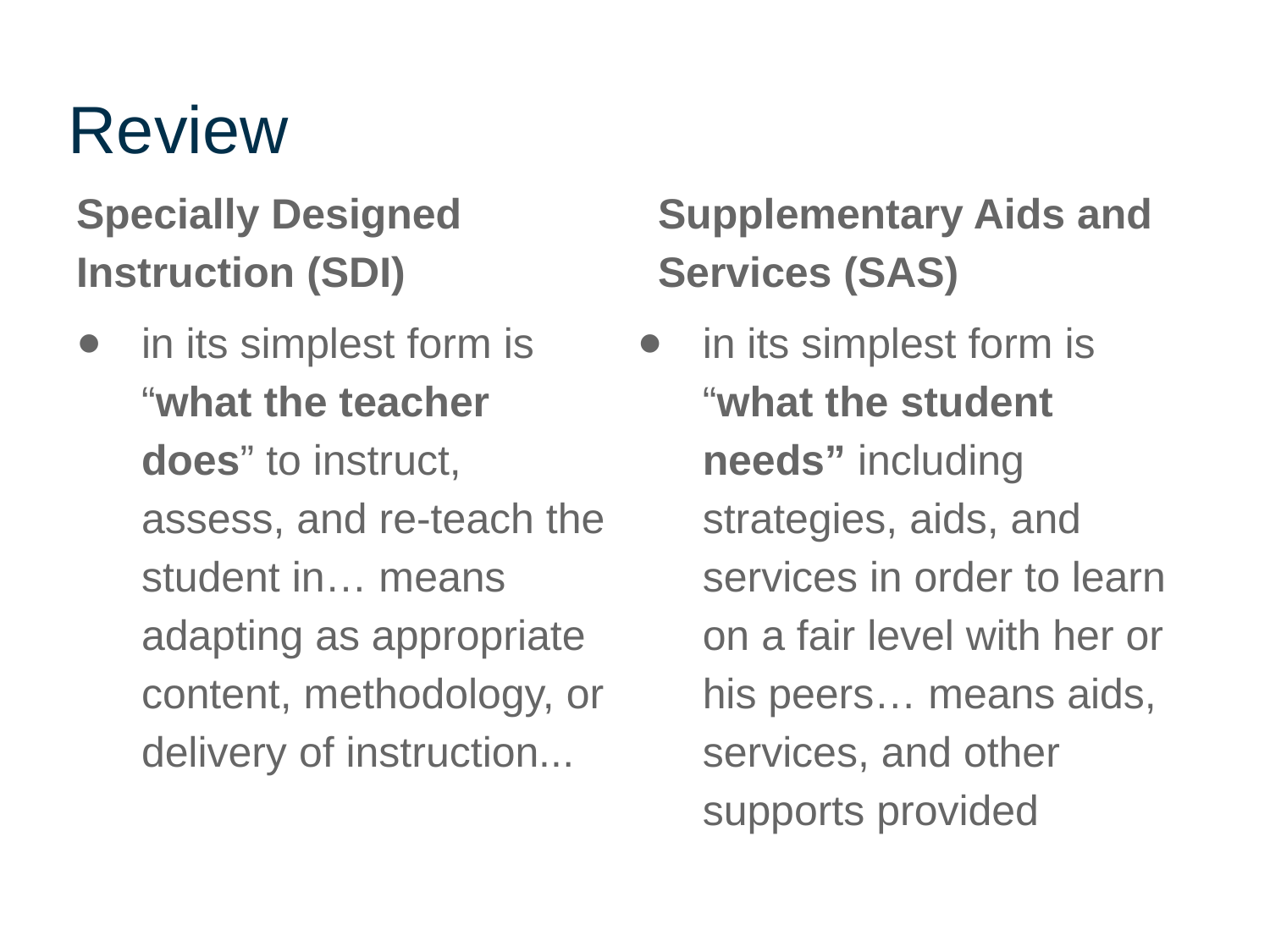

# Review
Specially Designed Instruction (SDI)
Supplementary Aids and Services (SAS)
in its simplest form is “what the teacher does” to instruct, assess, and re-teach the student in… means adapting as appropriate content, methodology, or delivery of instruction...

in its simplest form is “what the student needs” including strategies, aids, and services in order to learn on a fair level with her or his peers… means aids, services, and other supports provided